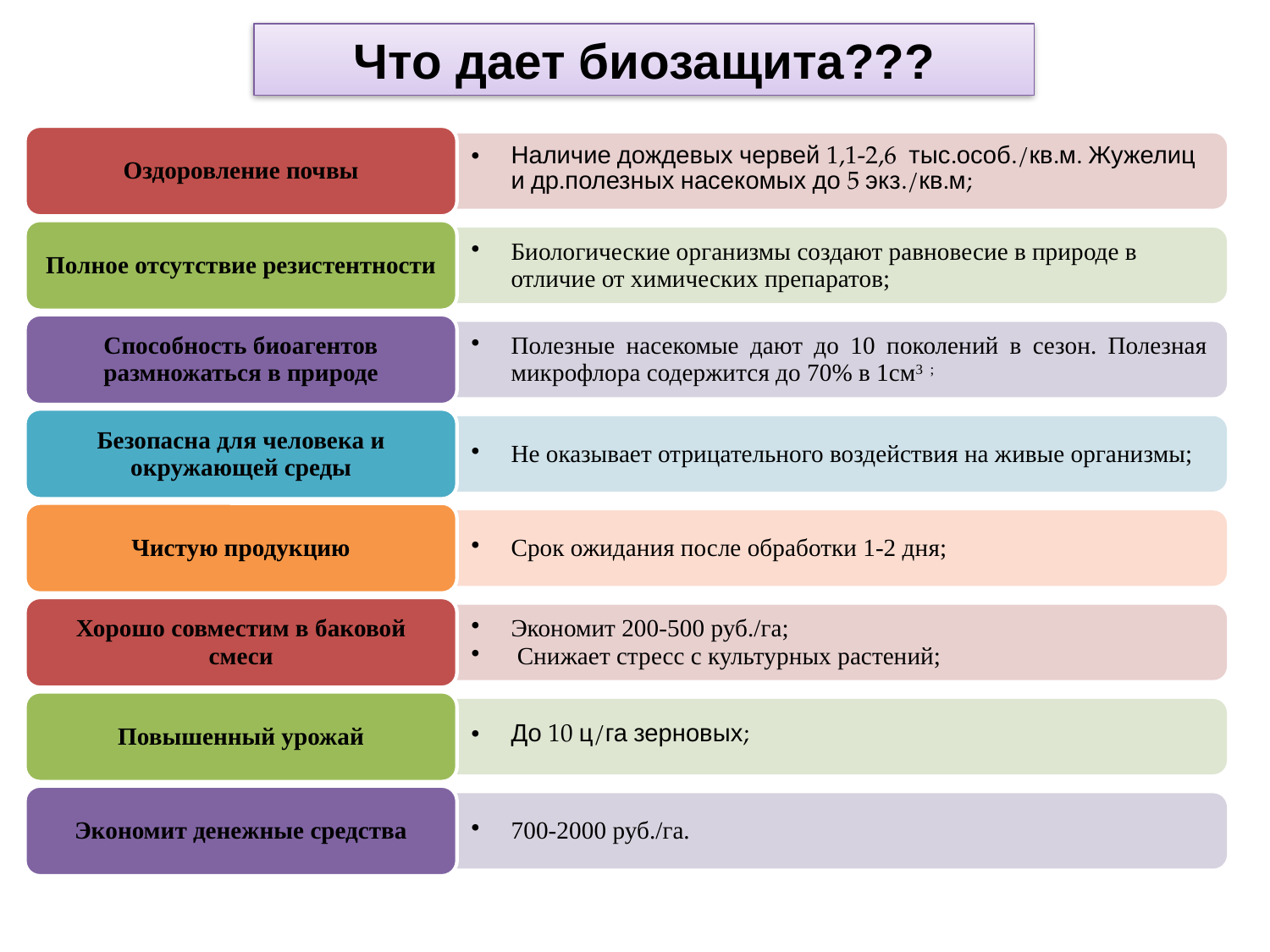

Что дает биозащита???
Оздоровление почвы
Наличие дождевых червей 1,1-2,6  тыс.особ./кв.м. Жужелиц и др.полезных насекомых до 5 экз./кв.м;
Полное отсутствие резистентности
Биологические организмы создают равновесие в природе в отличие от химических препаратов;
Способность биоагентов размножаться в природе
Полезные насекомые дают до 10 поколений в сезон. Полезная микрофлора содержится до 70% в 1см3  ;
Безопасна для человека и окружающей среды
Не оказывает отрицательного воздействия на живые организмы;
Чистую продукцию
Срок ожидания после обработки 1-2 дня;
Хорошо совместим в баковой смеси
Экономит 200-500 руб./га;
Повышенный урожай
До 10 ц/га зерновых;
Экономит денежные средства
700-2000 руб./га.
 Снижает стресс с культурных растений;